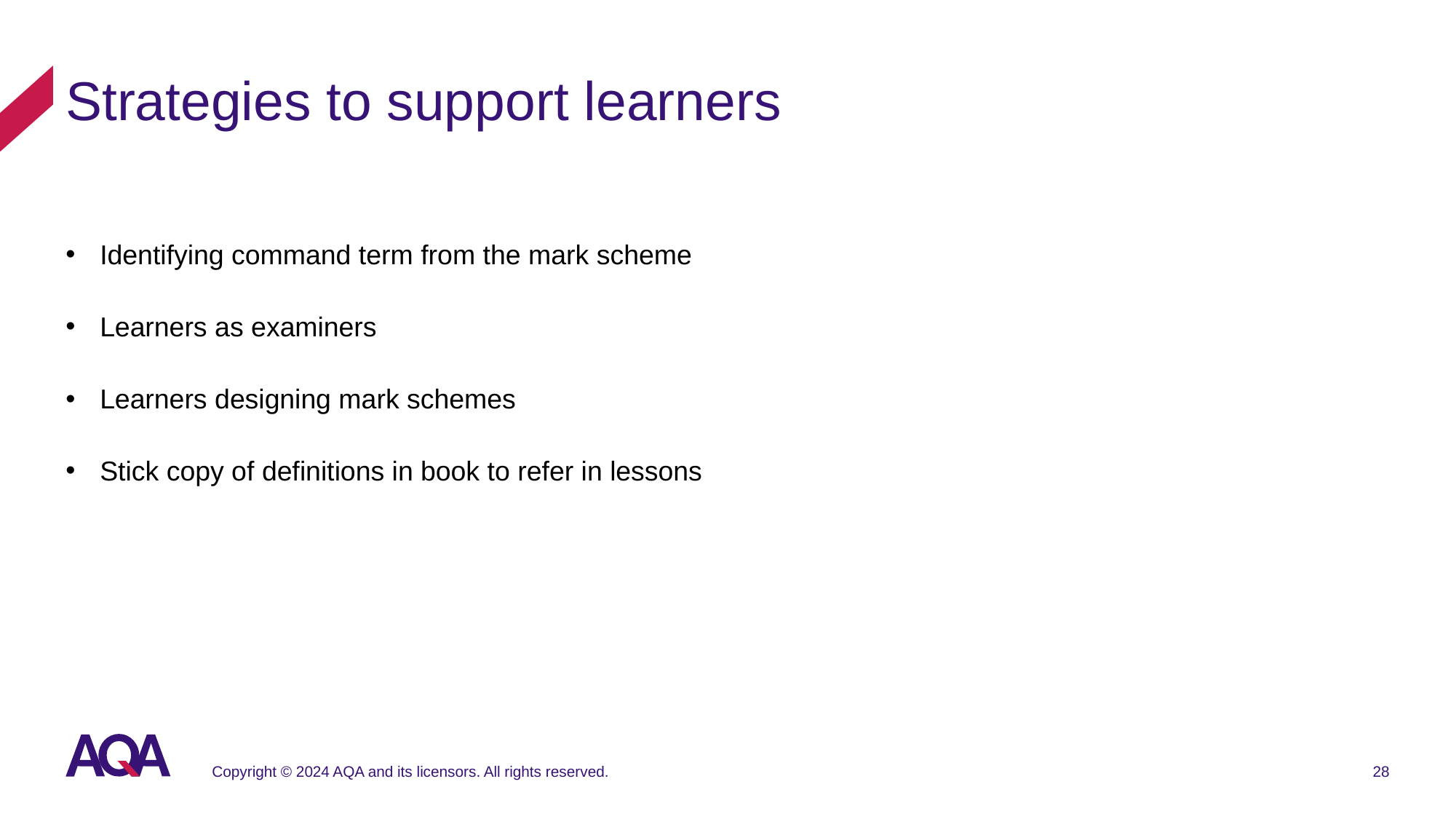

# Strategies to support learners
Identifying command term from the mark scheme

Learners as examiners

Learners designing mark schemes

Stick copy of definitions in book to refer in lessons
Copyright © 2024 AQA and its licensors. All rights reserved.
28